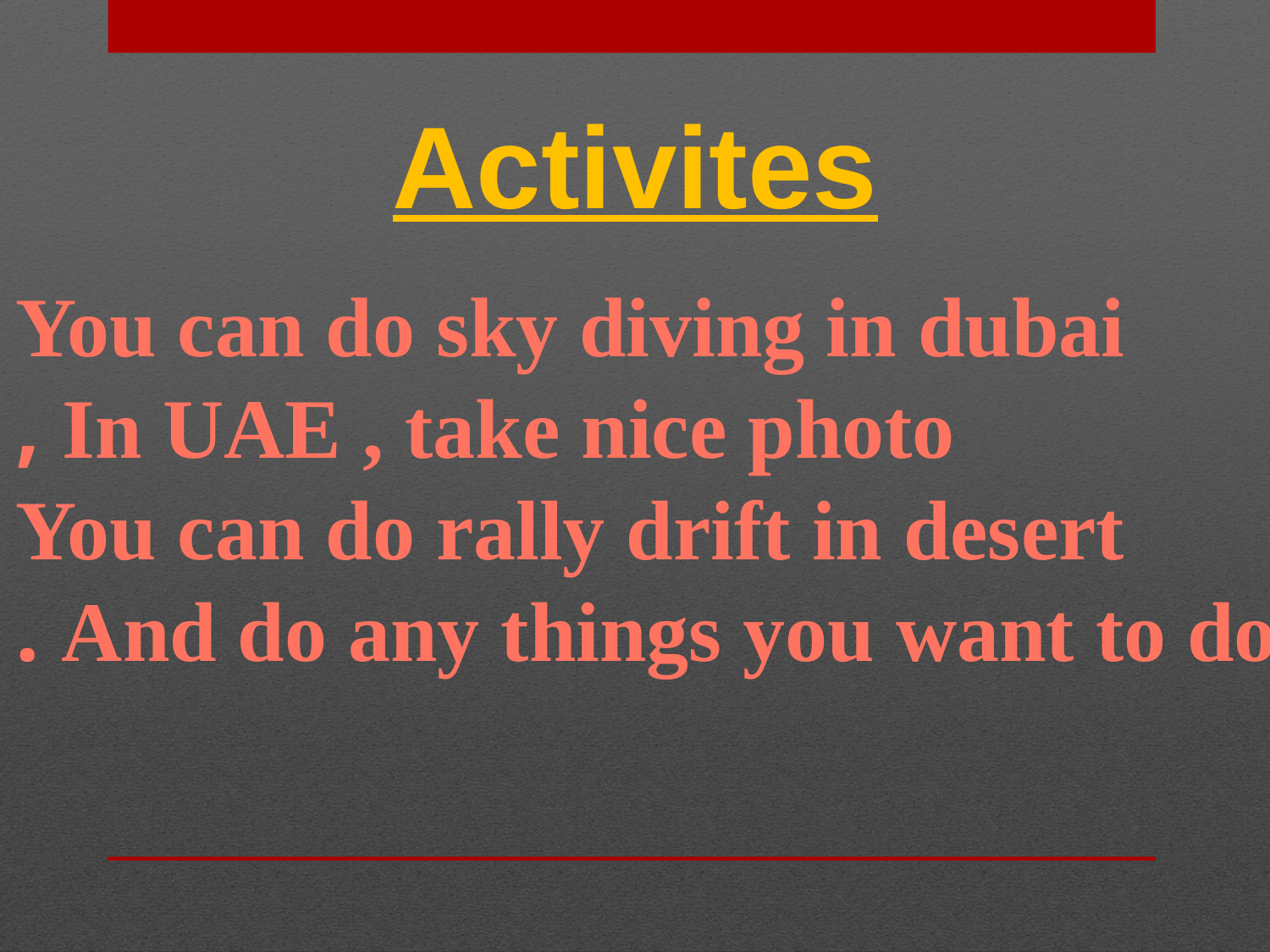

Activites
You can do sky diving in dubai
In UAE , take nice photo ,
You can do rally drift in desert
And do any things you want to do .